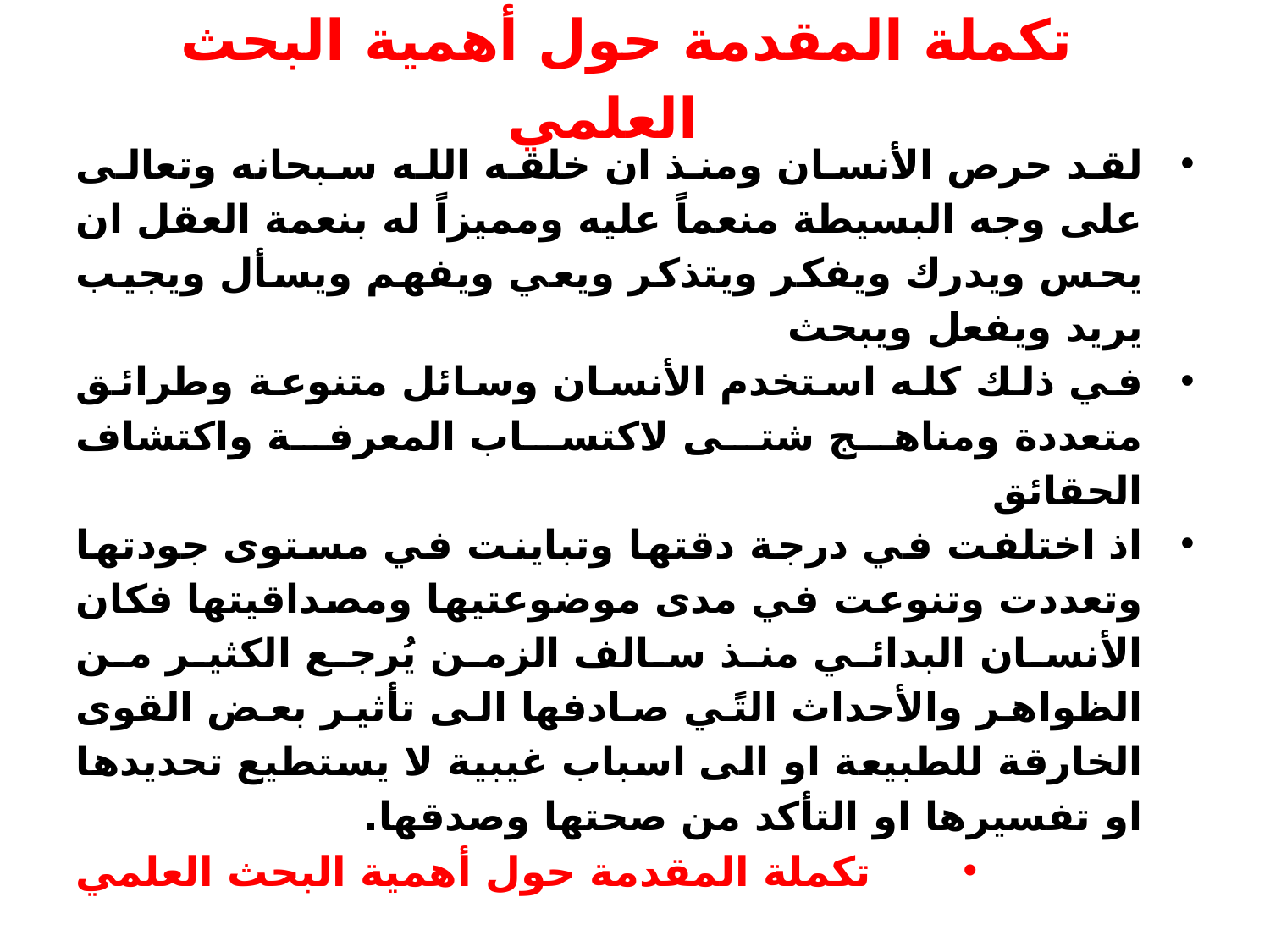

# تكملة المقدمة حول أهمية البحث العلمي
لقد حرص الأنسان ومنذ ان خلقه الله سبحانه وتعالى على وجه البسيطة منعماً عليه ومميزاً له بنعمة العقل ان يحس ويدرك ويفكر ويتذكر ويعي ويفهم ويسأل ويجيب يريد ويفعل ويبحث
في ذلك كله استخدم الأنسان وسائل متنوعة وطرائق متعددة ومناهج شتى لاكتساب المعرفة واكتشاف الحقائق
اذ اختلفت في درجة دقتها وتباينت في مستوى جودتها وتعددت وتنوعت في مدى موضوعتيها ومصداقيتها فكان الأنسان البدائي منذ سالف الزمن يُرجع الكثير من الظواهر والأحداث التًي صادفها الى تأثير بعض القوى الخارقة للطبيعة او الى اسباب غيبية لا يستطيع تحديدها او تفسيرها او التأكد من صحتها وصدقها.
تكملة المقدمة حول أهمية البحث العلمي